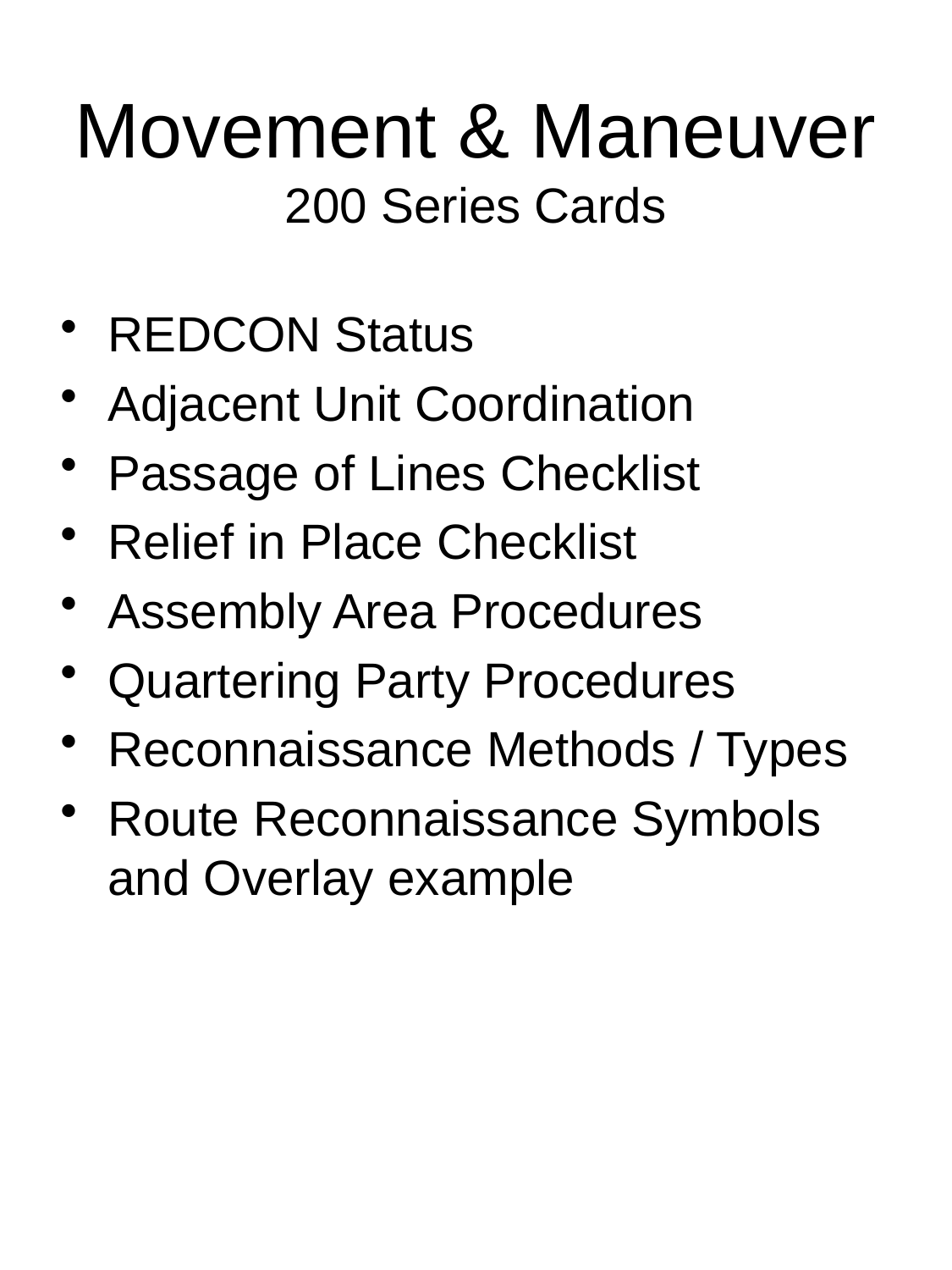

# Movement & Maneuver 200 Series Cards
REDCON Status
Adjacent Unit Coordination
Passage of Lines Checklist
Relief in Place Checklist
Assembly Area Procedures
Quartering Party Procedures
Reconnaissance Methods / Types
Route Reconnaissance Symbols and Overlay example